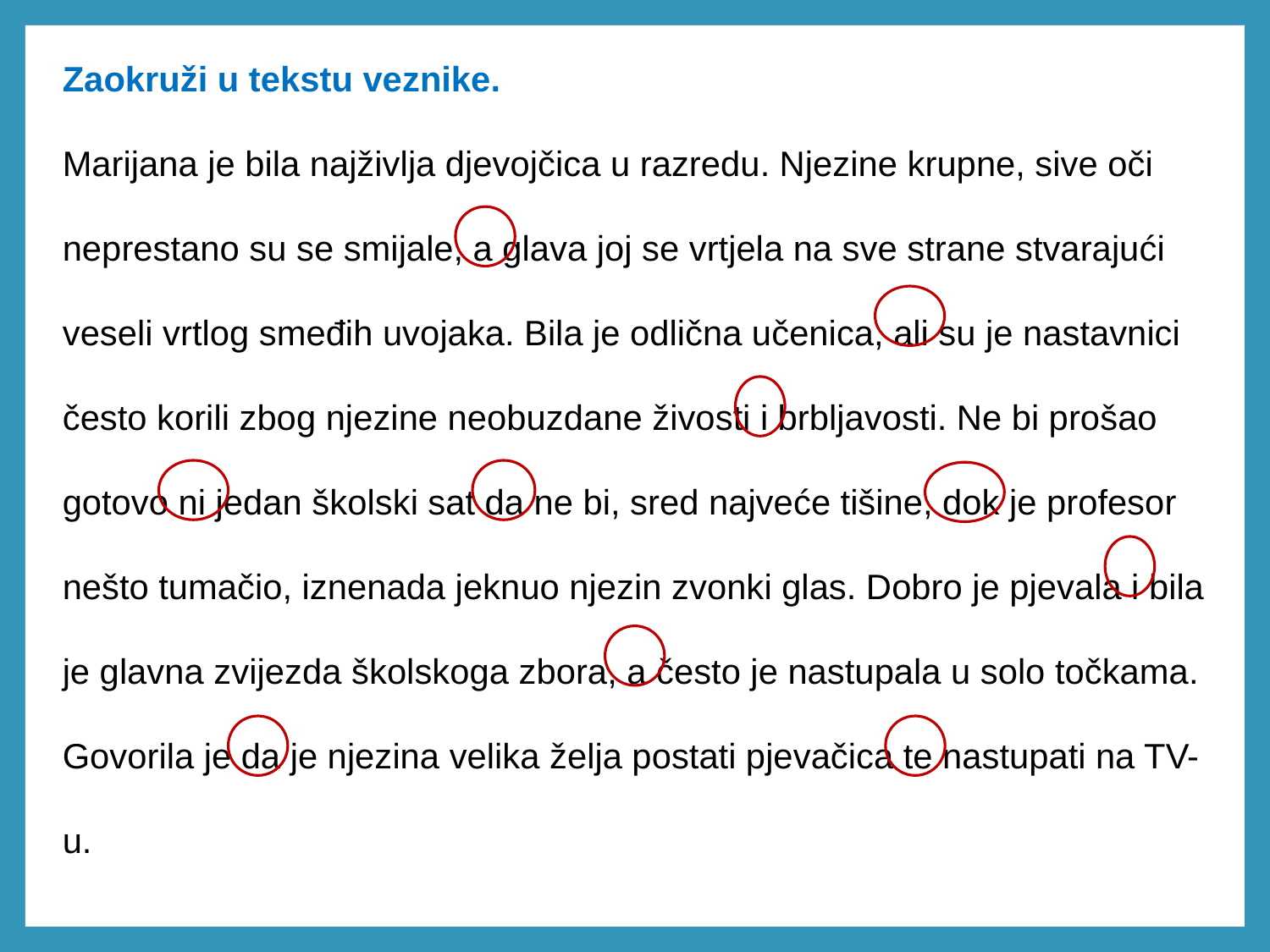

Zaokruži u tekstu veznike.
Marijana je bila najživlja djevojčica u razredu. Njezine krupne, sive oči neprestano su se smijale, a glava joj se vrtjela na sve strane stvarajući veseli vrtlog smeđih uvojaka. Bila je odlična učenica, ali su je nastavnici često korili zbog njezine neobuzdane živosti i brbljavosti. Ne bi prošao gotovo ni jedan školski sat da ne bi, sred najveće tišine, dok je profesor nešto tumačio, iznenada jeknuo njezin zvonki glas. Dobro je pjevala i bila je glavna zvijezda školskoga zbora, a često je nastupala u solo točkama. Govorila je da je njezina velika želja postati pjevačica te nastupati na TV-u.
                                               (prema ulomku iz romana Ivana Kušana Zagonetni dječak)